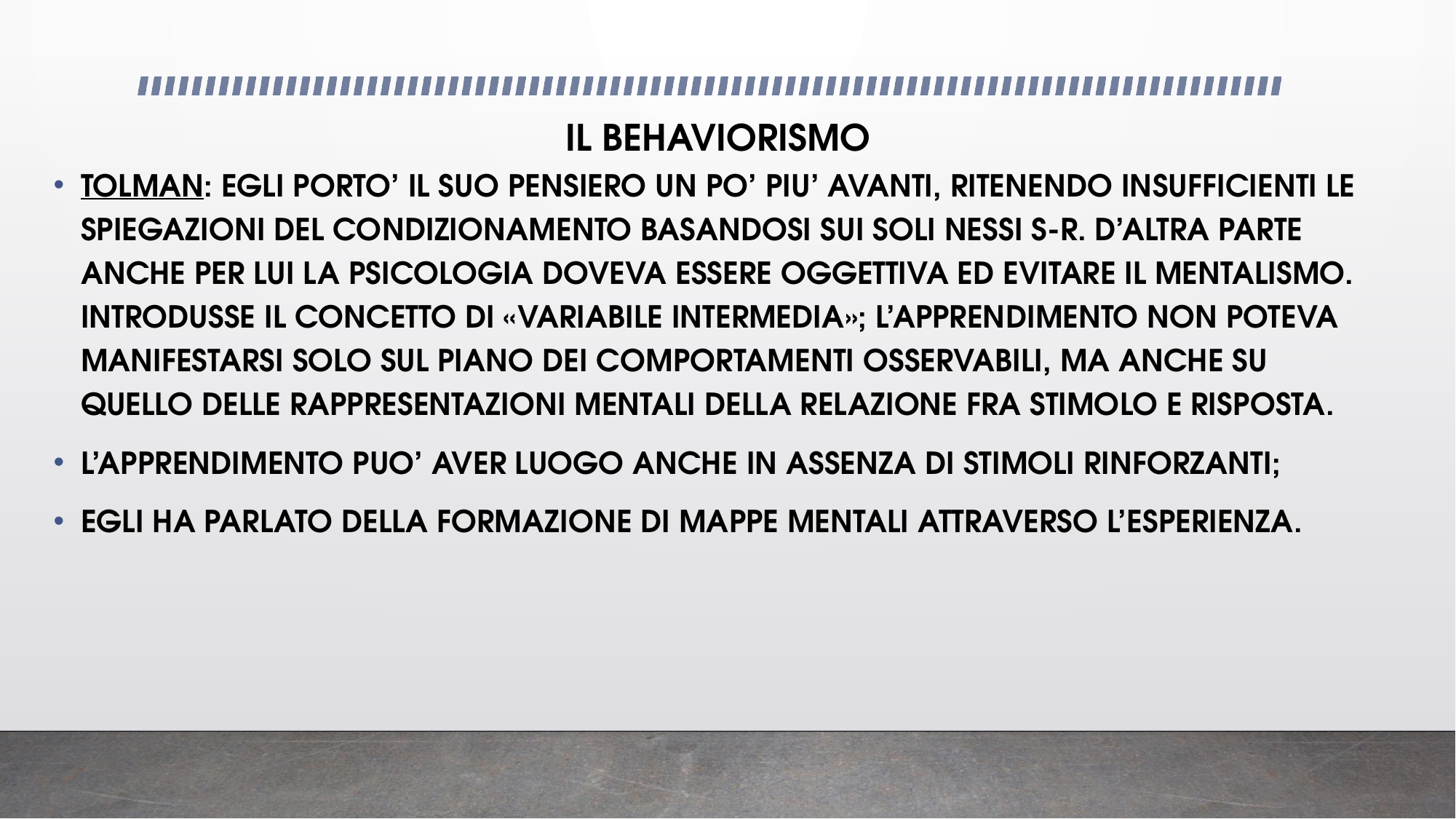

# IL BEHAVIORISMO
TOLMAN: EGLI PORTO’ IL SUO PENSIERO UN PO’ PIU’ AVANTI, RITENENDO INSUFFICIENTI LE SPIEGAZIONI DEL CONDIZIONAMENTO BASANDOSI SUI SOLI NESSI S-R. D’ALTRA PARTE ANCHE PER LUI LA PSICOLOGIA DOVEVA ESSERE OGGETTIVA ED EVITARE IL MENTALISMO. INTRODUSSE IL CONCETTO DI «VARIABILE INTERMEDIA»; L’APPRENDIMENTO NON POTEVA MANIFESTARSI SOLO SUL PIANO DEI COMPORTAMENTI OSSERVABILI, MA ANCHE SU QUELLO DELLE RAPPRESENTAZIONI MENTALI DELLA RELAZIONE FRA STIMOLO E RISPOSTA.
L’APPRENDIMENTO PUO’ AVER LUOGO ANCHE IN ASSENZA DI STIMOLI RINFORZANTI;
EGLI HA PARLATO DELLA FORMAZIONE DI MAPPE MENTALI ATTRAVERSO L’ESPERIENZA.